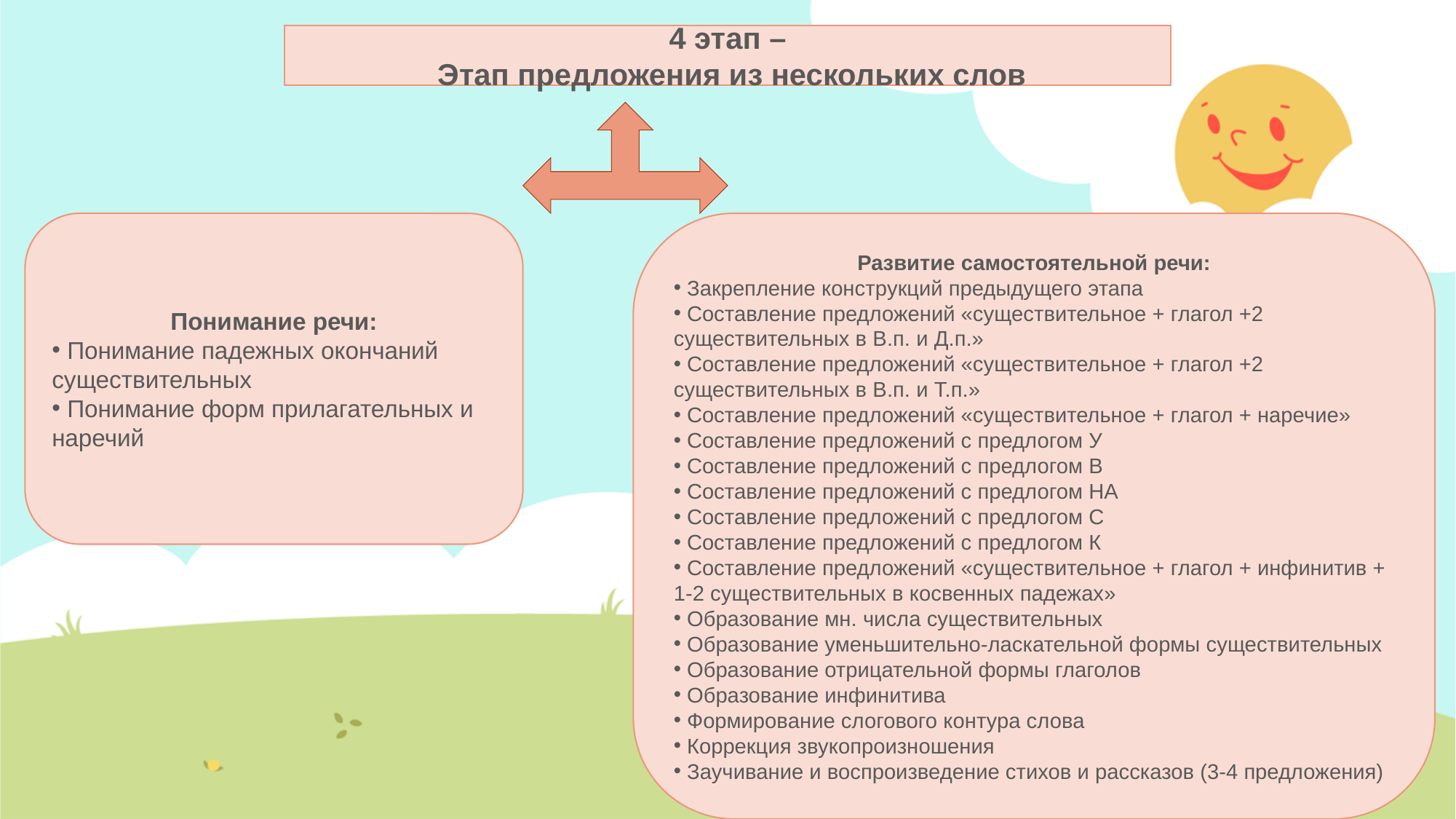

4 этап –
 Этап предложения из нескольких слов

Понимание речи:
 Понимание падежных окончаний существительных
 Понимание форм прилагательных и наречий
Развитие самостоятельной речи:
 Закрепление конструкций предыдущего этапа
 Составление предложений «существительное + глагол +2 существительных в В.п. и Д.п.»
 Составление предложений «существительное + глагол +2 существительных в В.п. и Т.п.»
 Составление предложений «существительное + глагол + наречие»
 Составление предложений с предлогом У
 Составление предложений с предлогом В
 Составление предложений с предлогом НА
 Составление предложений с предлогом С
 Составление предложений с предлогом К
 Составление предложений «существительное + глагол + инфинитив + 1-2 существительных в косвенных падежах»
 Образование мн. числа существительных
 Образование уменьшительно-ласкательной формы существительных
 Образование отрицательной формы глаголов
 Образование инфинитива
 Формирование слогового контура слова
 Коррекция звукопроизношения
 Заучивание и воспроизведение стихов и рассказов (3-4 предложения)